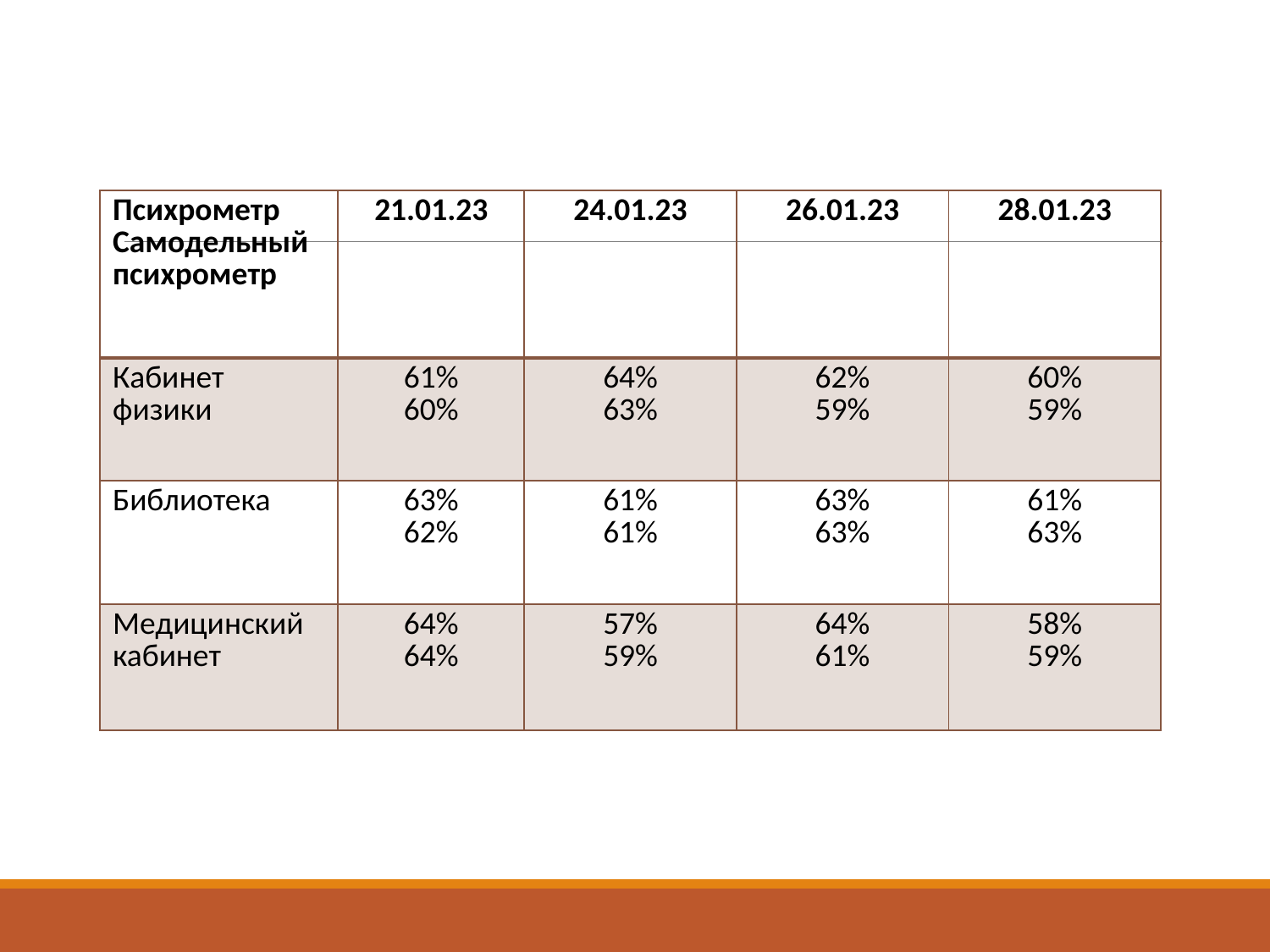

| Психрометр Самодельный психрометр | 21.01.23 | 24.01.23 | 26.01.23 | 28.01.23 |
| --- | --- | --- | --- | --- |
| Кабинет физики | 61% 60% | 64% 63% | 62% 59% | 60% 59% |
| Библиотека | 63% 62% | 61% 61% | 63% 63% | 61% 63% |
| Медицинский кабинет | 64% 64% | 57% 59% | 64% 61% | 58% 59% |